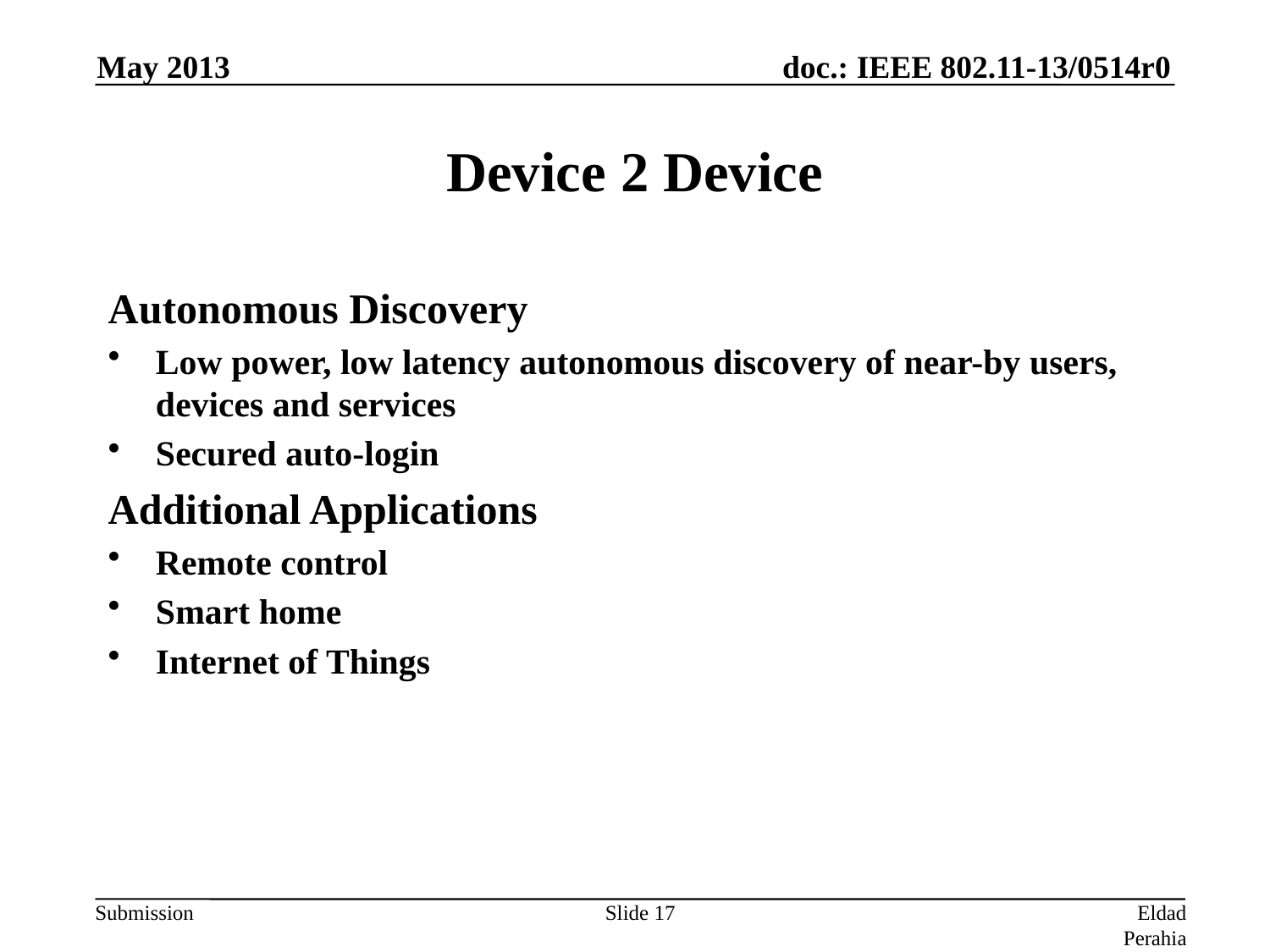

May 2013
# Device 2 Device
Autonomous Discovery
Low power, low latency autonomous discovery of near-by users, devices and services
Secured auto-login
Additional Applications
Remote control
Smart home
Internet of Things
Slide 17
Eldad Perahia (Intel)